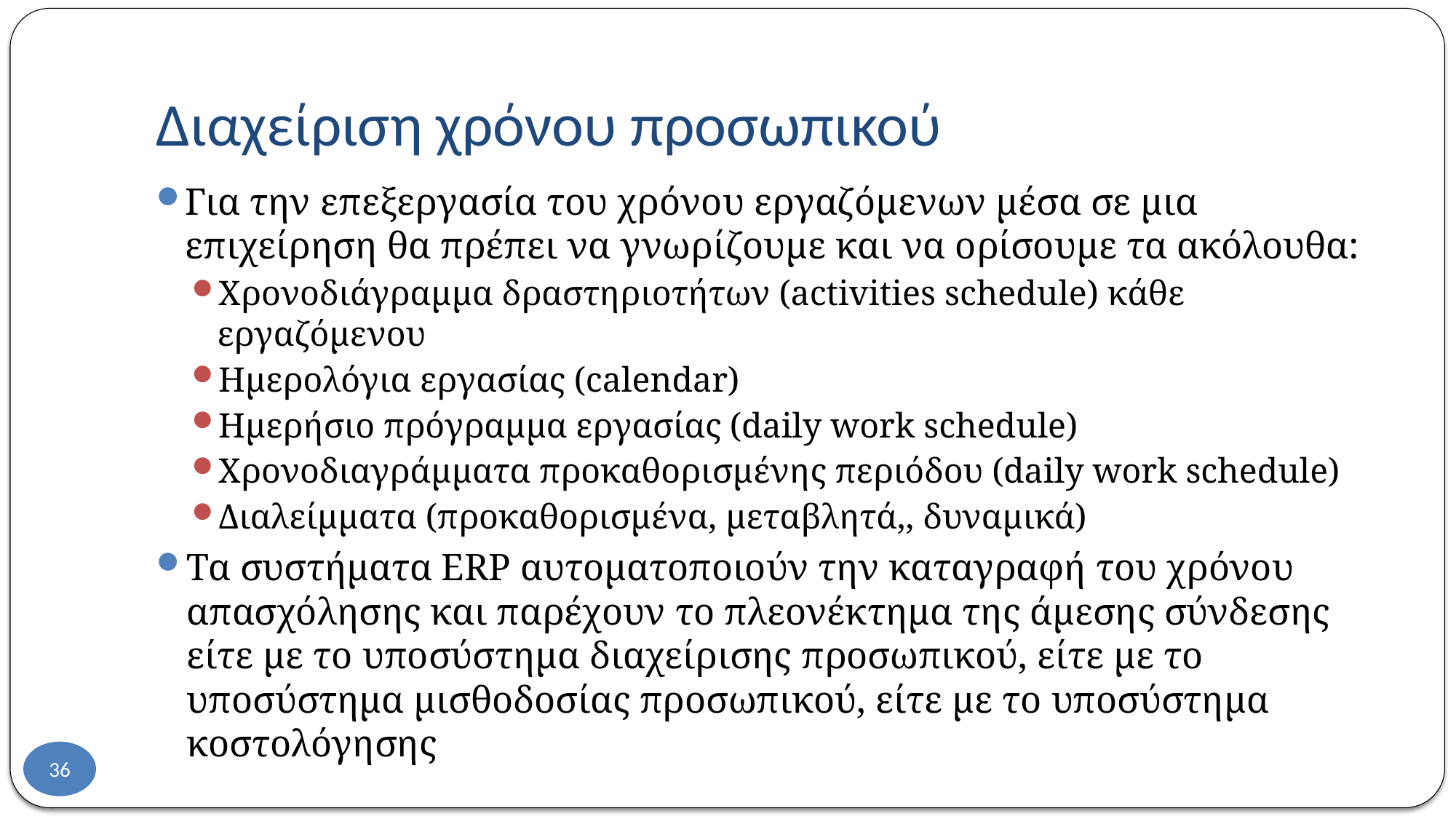

# Διαχείριση χρόνου προσωπικού
Για την επεξεργασία του χρόνου εργαζόμενων μέσα σε μια επιχείρηση θα πρέπει να γνωρίζουμε και να ορίσουμε τα ακόλουθα:
Χρονοδιάγραμμα δραστηριοτήτων (activities schedule) κάθε εργαζόμενου
Ημερολόγια εργασίας (calendar)
Ημερήσιο πρόγραμμα εργασίας (daily work schedule)
Χρονοδιαγράμματα προκαθορισμένης περιόδου (daily work schedule)
Διαλείμματα (προκαθορισμένα, μεταβλητά,, δυναμικά)
Τα συστήματα ERP αυτοματοποιούν την καταγραφή του χρόνου απασχόλησης και παρέχουν το πλεονέκτημα της άμεσης σύνδεσης είτε με το υποσύστημα διαχείρισης προσωπικού, είτε με το υποσύστημα μισθοδοσίας προσωπικού, είτε με το υποσύστημα κοστολόγησης

36